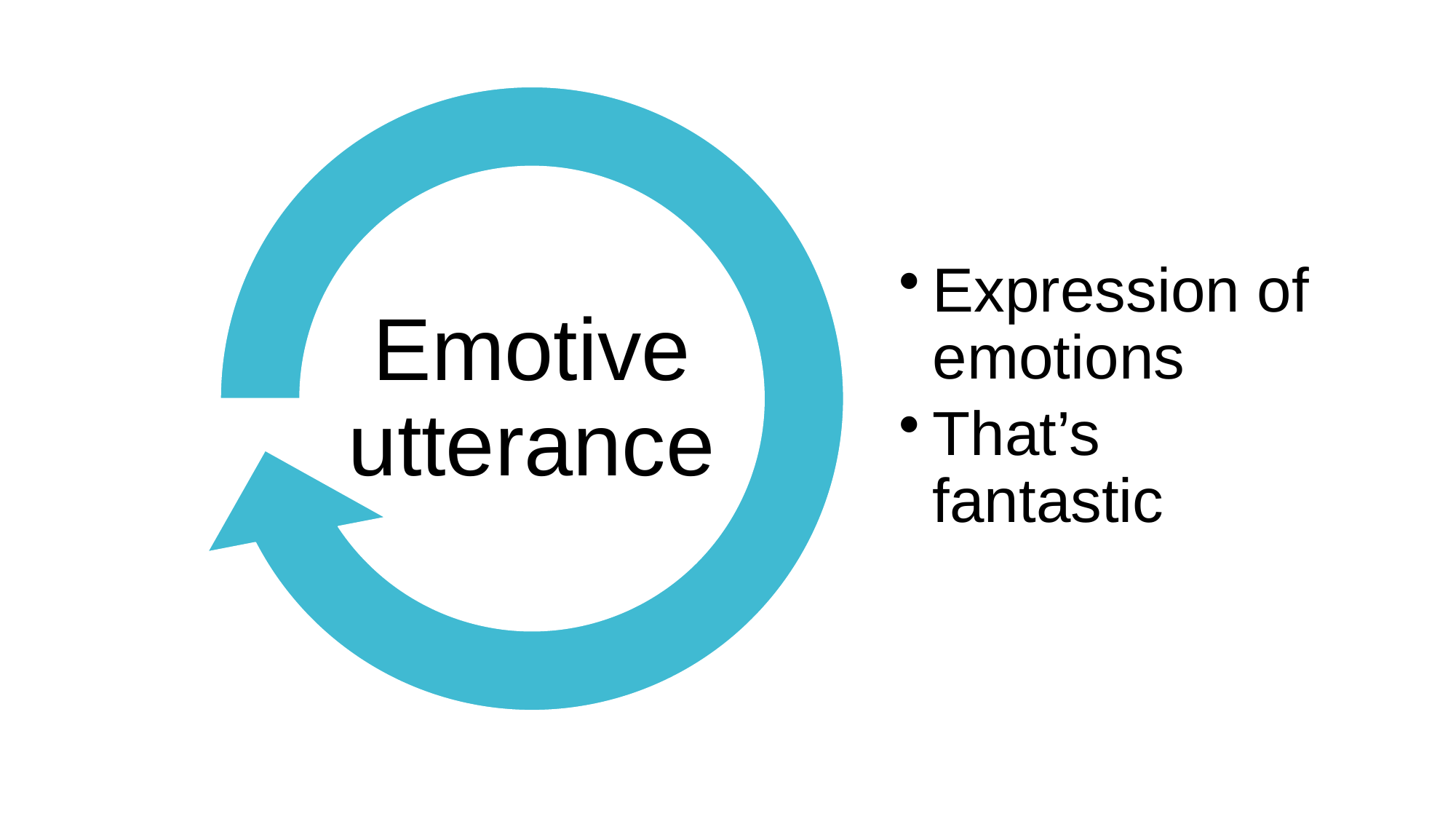

Expression of emotions
That’s fantastic
Emotive utterance